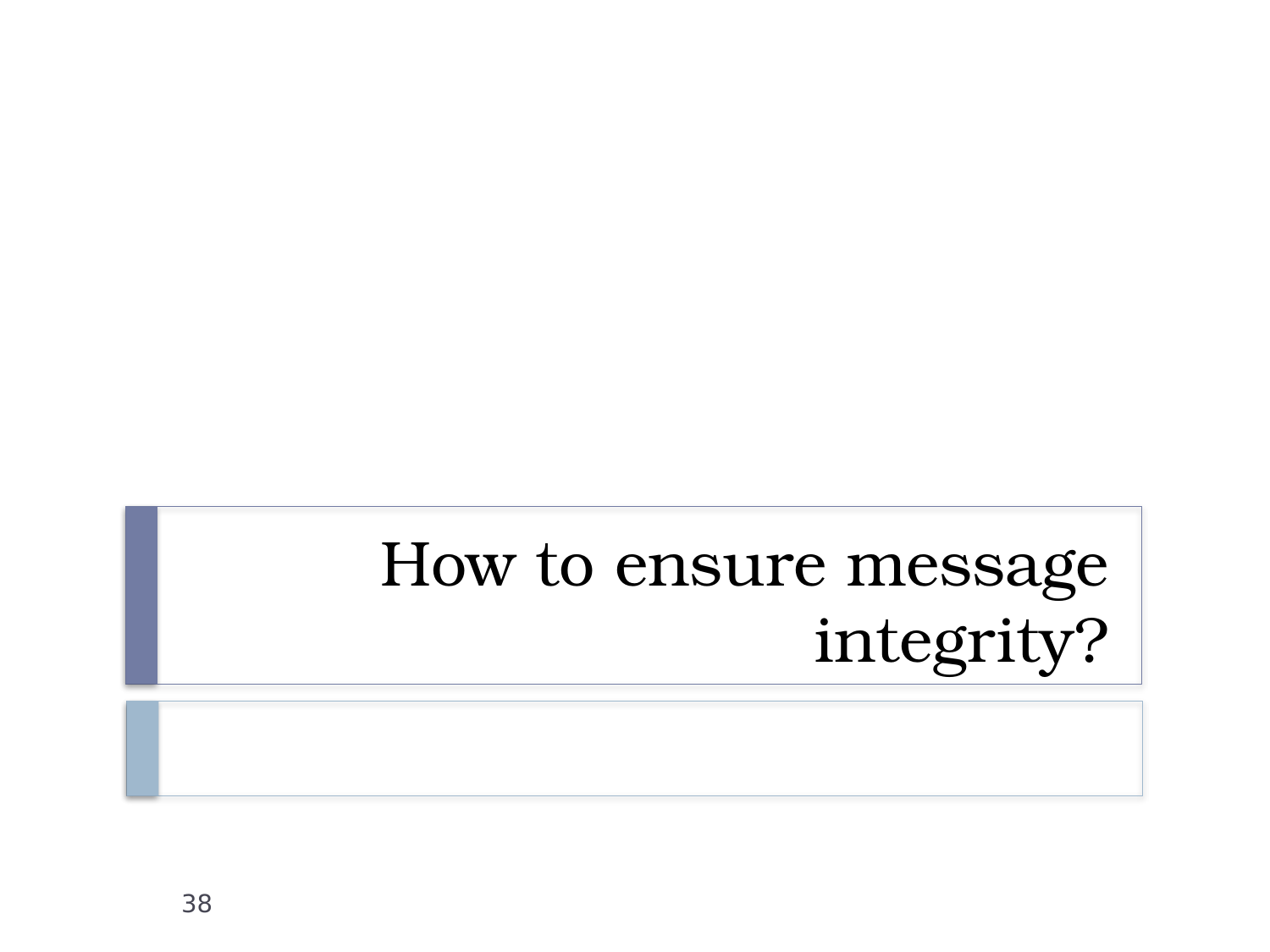

# How to ensure message integrity?

38